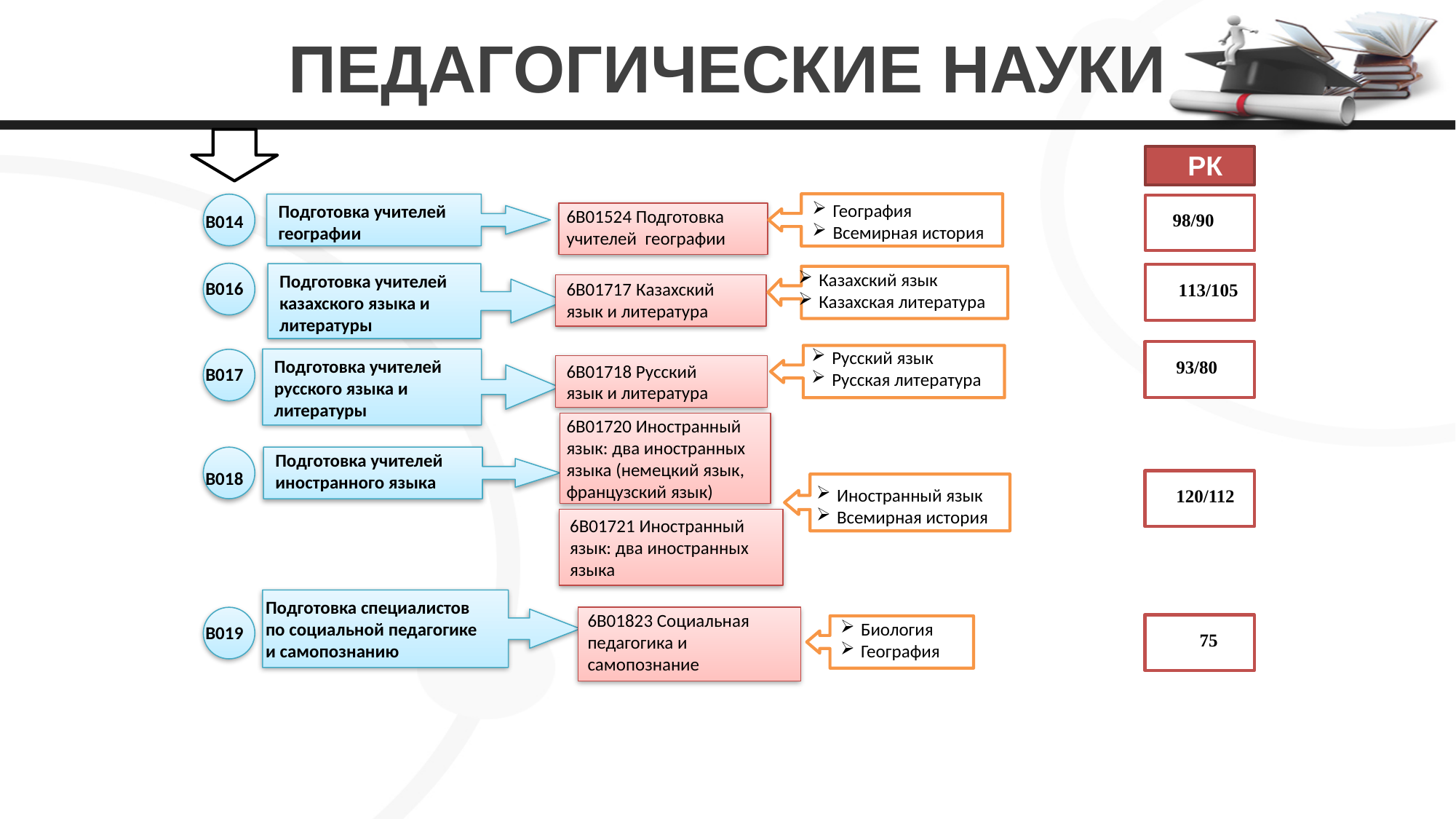

# ПЕДАГОГИЧЕСКИЕ НАУКИ

РК

География
Всемирная история

Подготовка учителей
географии

6В01524 Подготовка
учителей  географии

98/90
B014

Казахский язык
Казахская литература

Подготовка учителей
казахского языка и
литературы

B016
6В01717 Казахский
язык и литература

113/105

Русский язык
Русская литература

Подготовка учителей
русского языка и
литературы
93/80
6В01718 Русский
язык и литература

B017
6В01720 Иностранный
язык: два иностранных
языка (немецкий язык,
французский язык)

Подготовка учителей
иностранного языка

B018

Иностранный язык
Всемирная история
120/112
6В01721 Иностранный
язык: два иностранных
языка

Подготовка специалистов
по социальной педагогике
и самопознанию
6В01823 Социальная
педагогика и
самопознание

Биология
География

B019

75